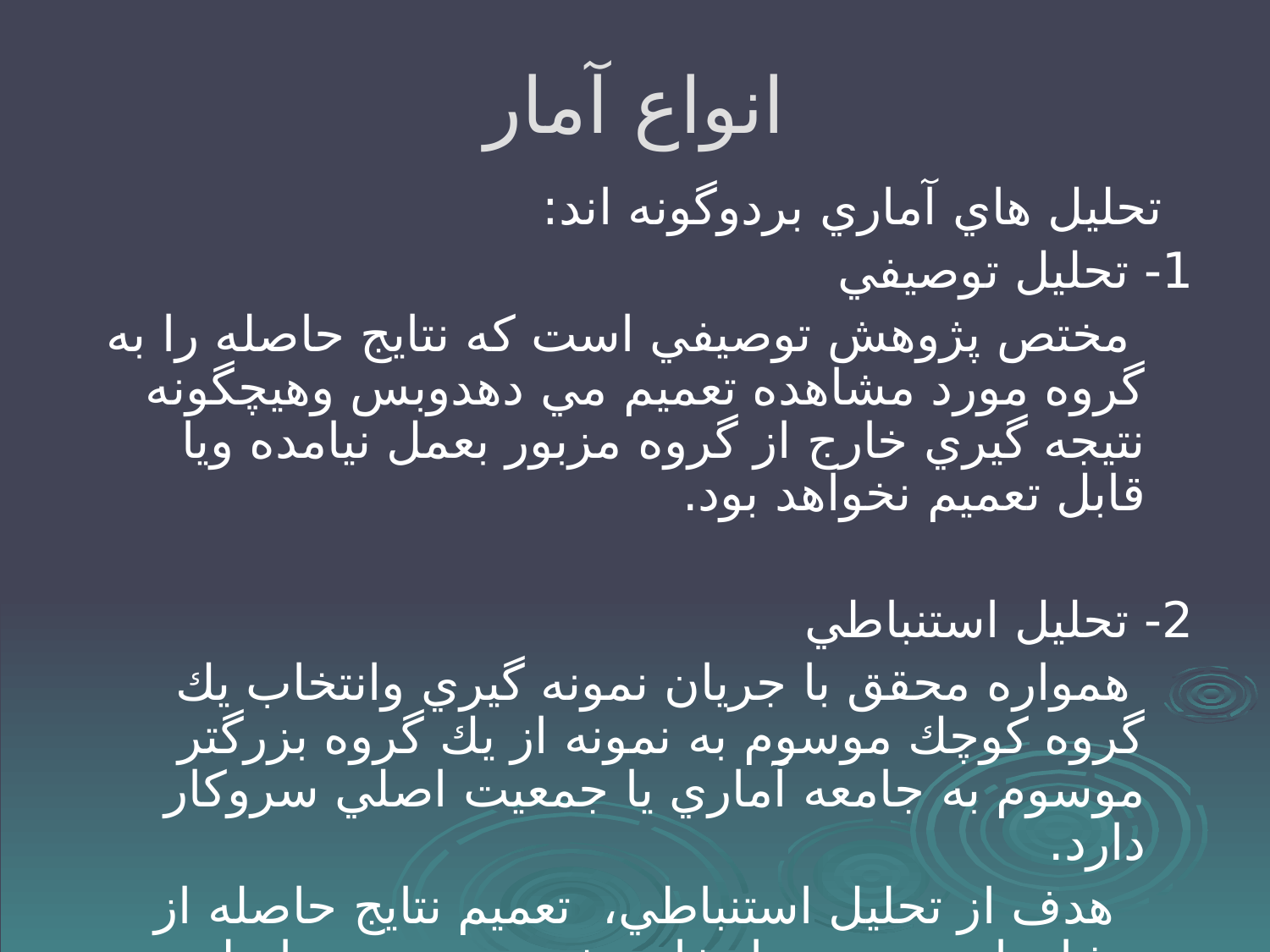

# انواع آمار
  تحليل هاي آماري بردوگونه اند:
1- تحليل توصيفي
    مختص پژوهش توصيفي است كه نتايج حاصله را به گروه مورد مشاهده تعميم مي دهدوبس وهيچگونه نتيجه گيري خارج از گروه مزبور بعمل نيامده ويا قابل تعميم نخواهد بود.

2- تحليل استنباطي
    همواره محقق با جريان نمونه گيري وانتخاب يك گروه كوچك موسوم به نمونه از يك گروه بزرگتر موسوم به جامعه آماري يا جمعيت اصلي سروكار دارد.
     هدف از تحليل استنباطي،  تعميم نتايج حاصله از مشاهدات درنمونه انتخابي خود به جمعيت اصلي مي باشد.